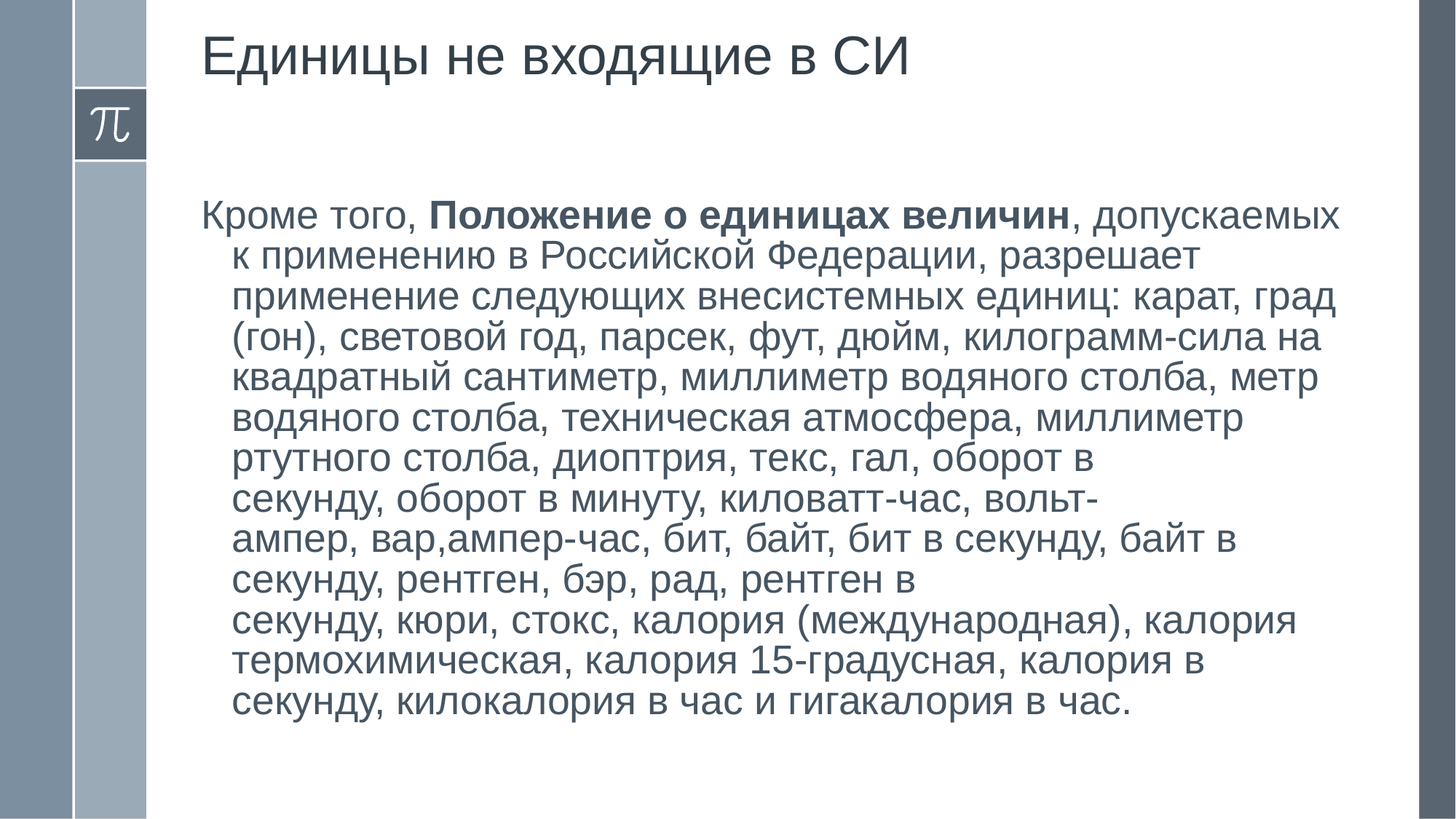

Единицы не входящие в СИ
Кроме того, Положение о единицах величин, допускаемых к применению в Российской Федерации, разрешает применение следующих внесистемных единиц: карат, град (гон), световой год, парсек, фут, дюйм, килограмм-сила на квадратный сантиметр, миллиметр водяного столба, метр водяного столба, техническая атмосфера, миллиметр ртутного столба, диоптрия, текс, гал, оборот в секунду, оборот в минуту, киловатт-час, вольт-ампер, вар,ампер-час, бит, байт, бит в секунду, байт в секунду, рентген, бэр, рад, рентген в секунду, кюри, стокс, калория (международная), калория термохимическая, калория 15-градусная, калория в секунду, килокалория в час и гигакалория в час.